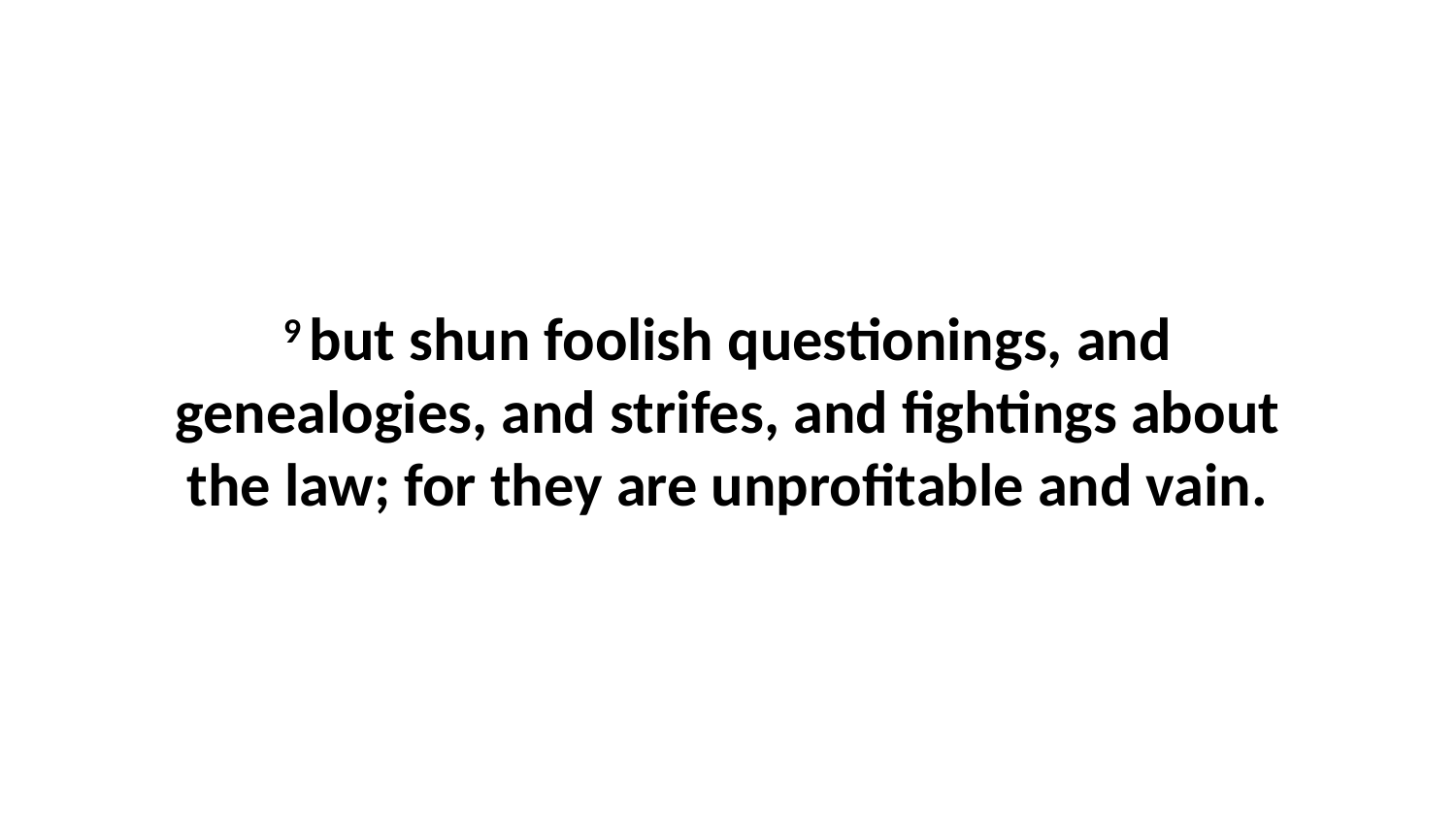

9 but shun foolish questionings, and genealogies, and strifes, and fightings about the law; for they are unprofitable and vain.